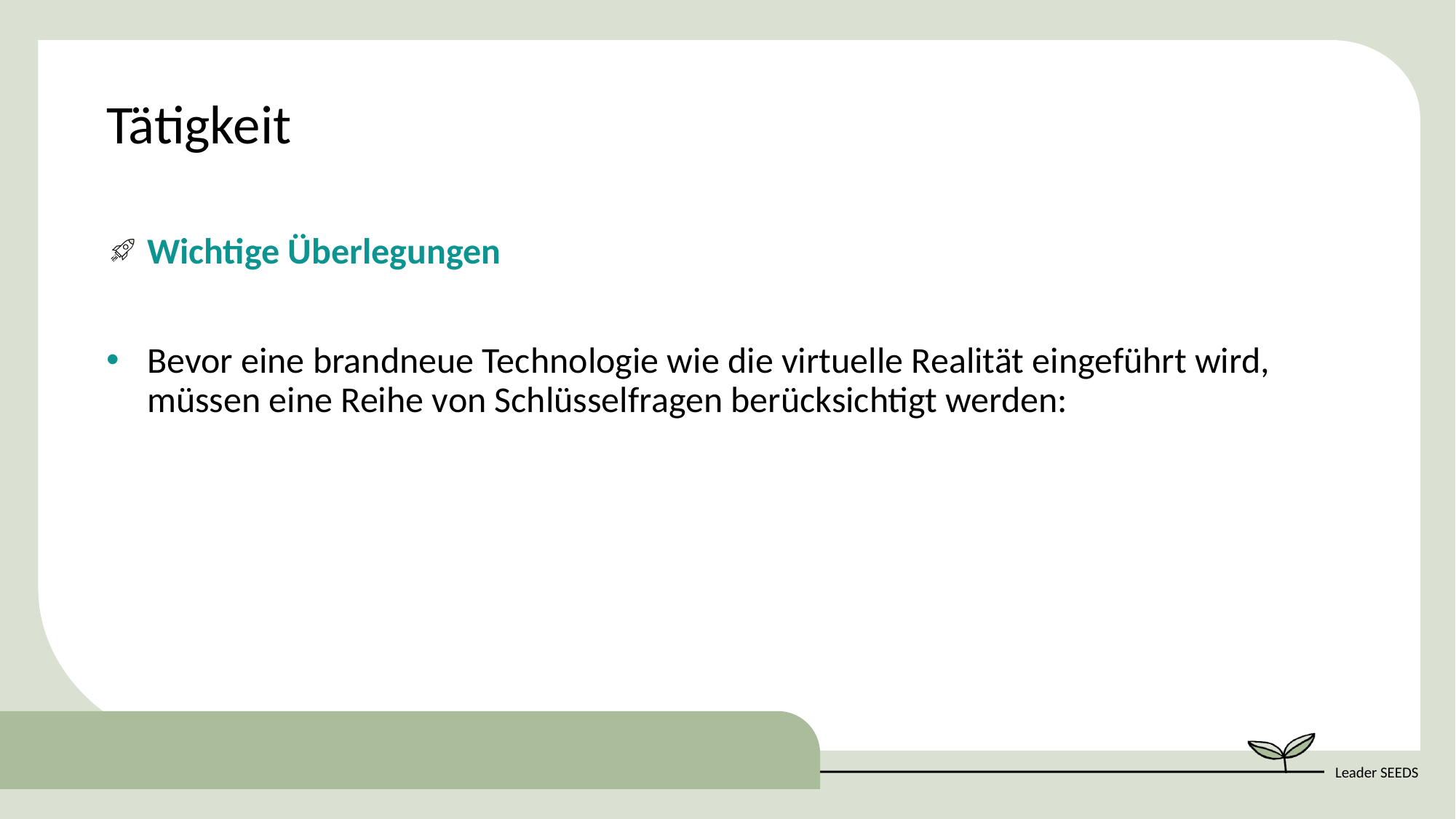

Tätigkeit
Wichtige Überlegungen

Bevor eine brandneue Technologie wie die virtuelle Realität eingeführt wird, müssen eine Reihe von Schlüsselfragen berücksichtigt werden: